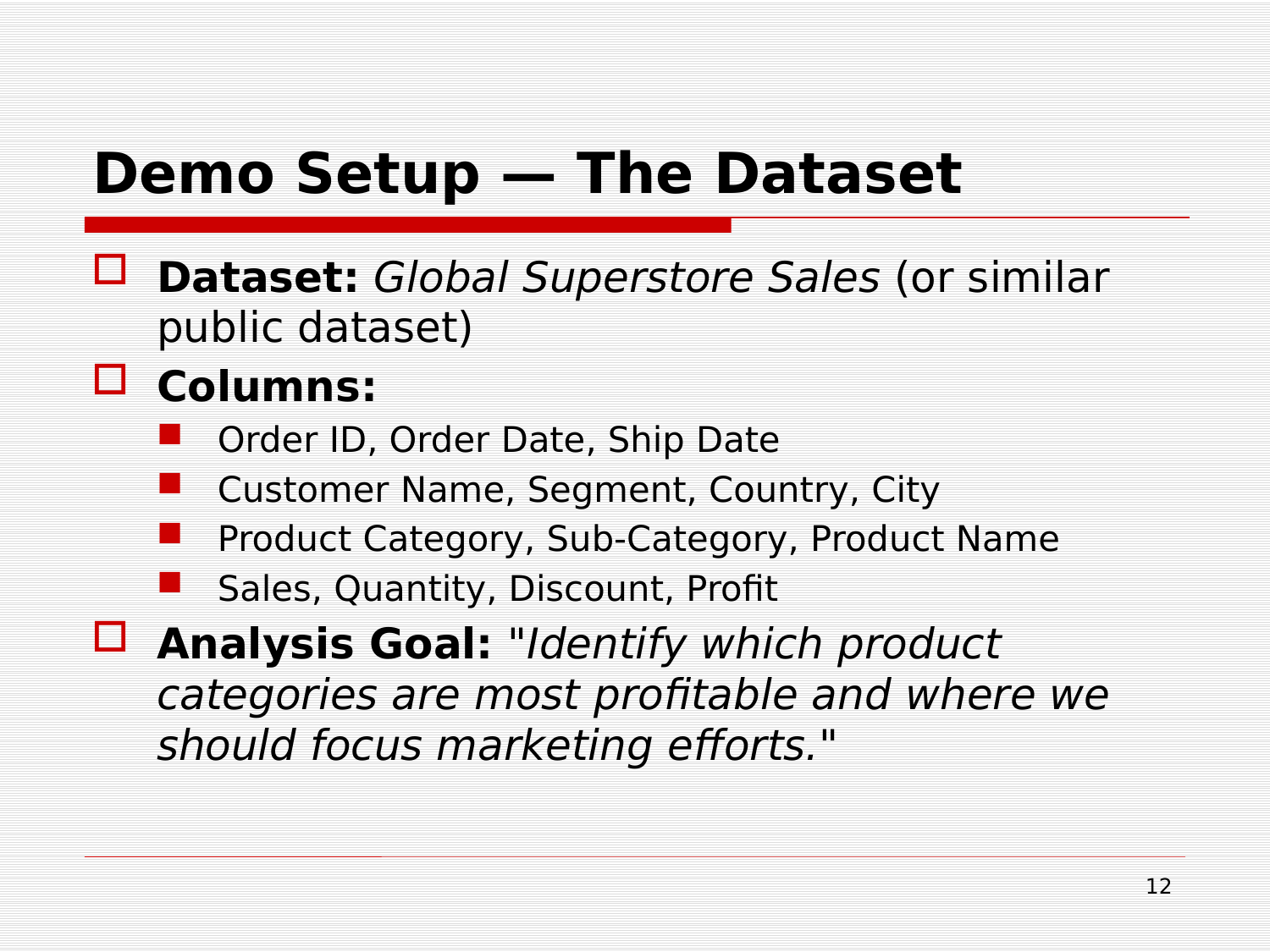

# Demo Setup — The Dataset
Dataset: Global Superstore Sales (or similar public dataset)
Columns:
Order ID, Order Date, Ship Date
Customer Name, Segment, Country, City
Product Category, Sub-Category, Product Name
Sales, Quantity, Discount, Profit
Analysis Goal: "Identify which product categories are most profitable and where we should focus marketing efforts."
12